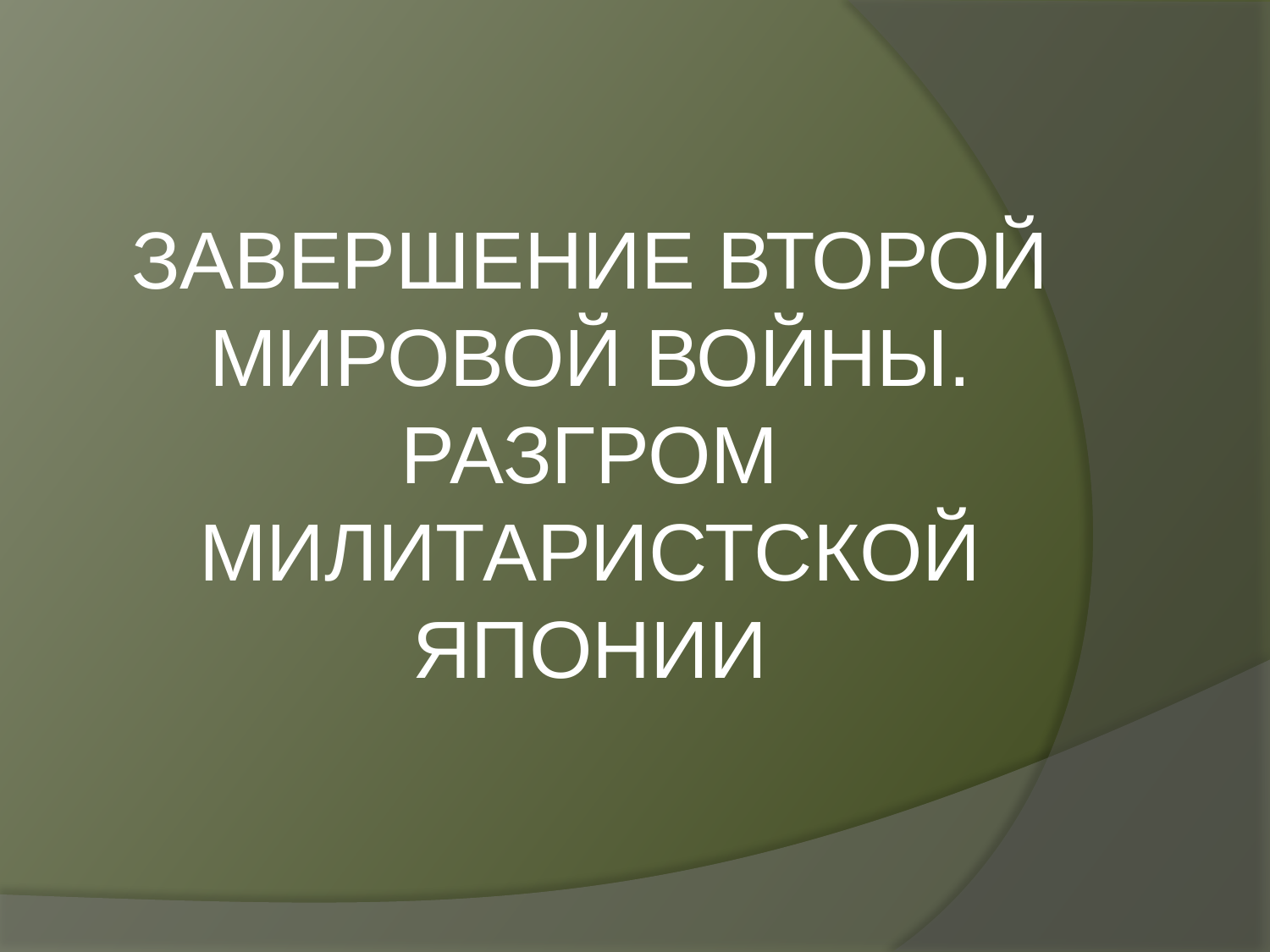

ЗАВЕРШЕНИЕ ВТОРОЙ МИРОВОЙ ВОЙНЫ. РАЗГРОМ МИЛИТАРИСТСКОЙ ЯПОНИИ